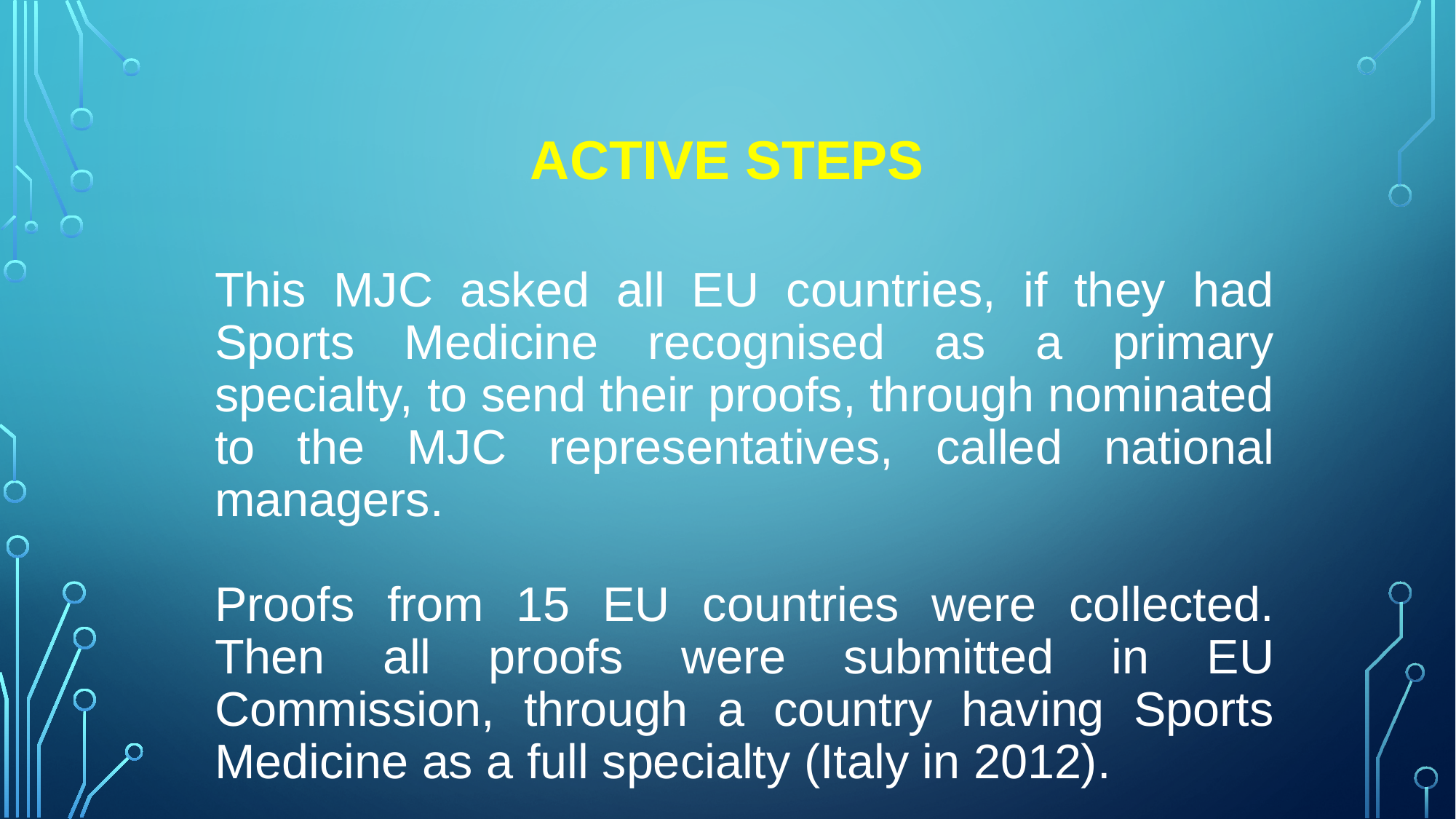

# Active Steps
This MJC asked all EU countries, if they had Sports Medicine recognised as a primary specialty, to send their proofs, through nominated to the MJC representatives, called national managers.

Proofs from 15 EU countries were collected. Then all proofs were submitted in EU Commission, through a country having Sports Medicine as a full specialty (Italy in 2012).